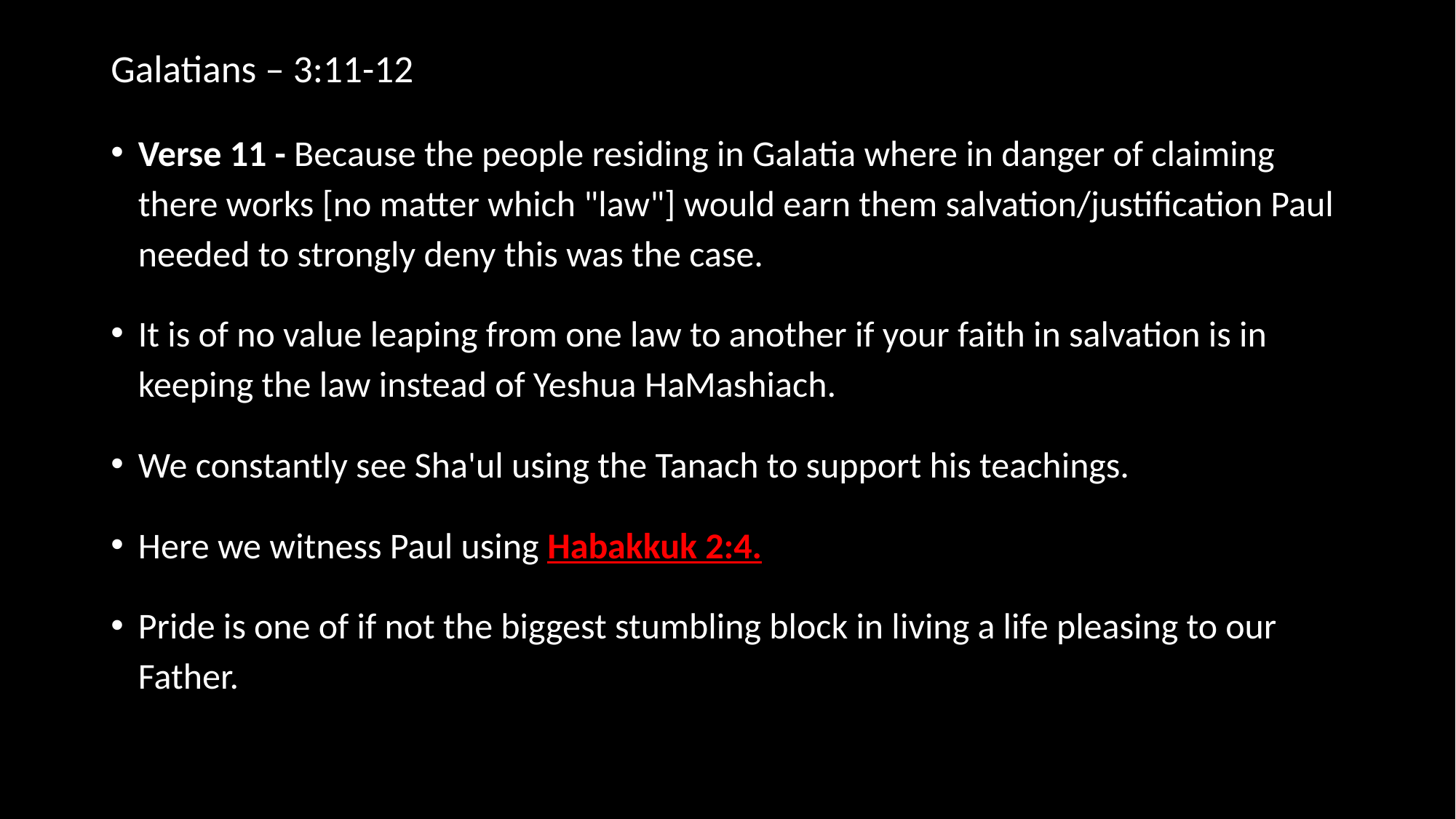

# Galatians – 3:11-12
Verse 11 - Because the people residing in Galatia where in danger of claiming there works [no matter which "law"] would earn them salvation/justification Paul needed to strongly deny this was the case.
It is of no value leaping from one law to another if your faith in salvation is in keeping the law instead of Yeshua HaMashiach.
We constantly see Sha'ul using the Tanach to support his teachings.
Here we witness Paul using Habakkuk 2:4.
Pride is one of if not the biggest stumbling block in living a life pleasing to our Father.